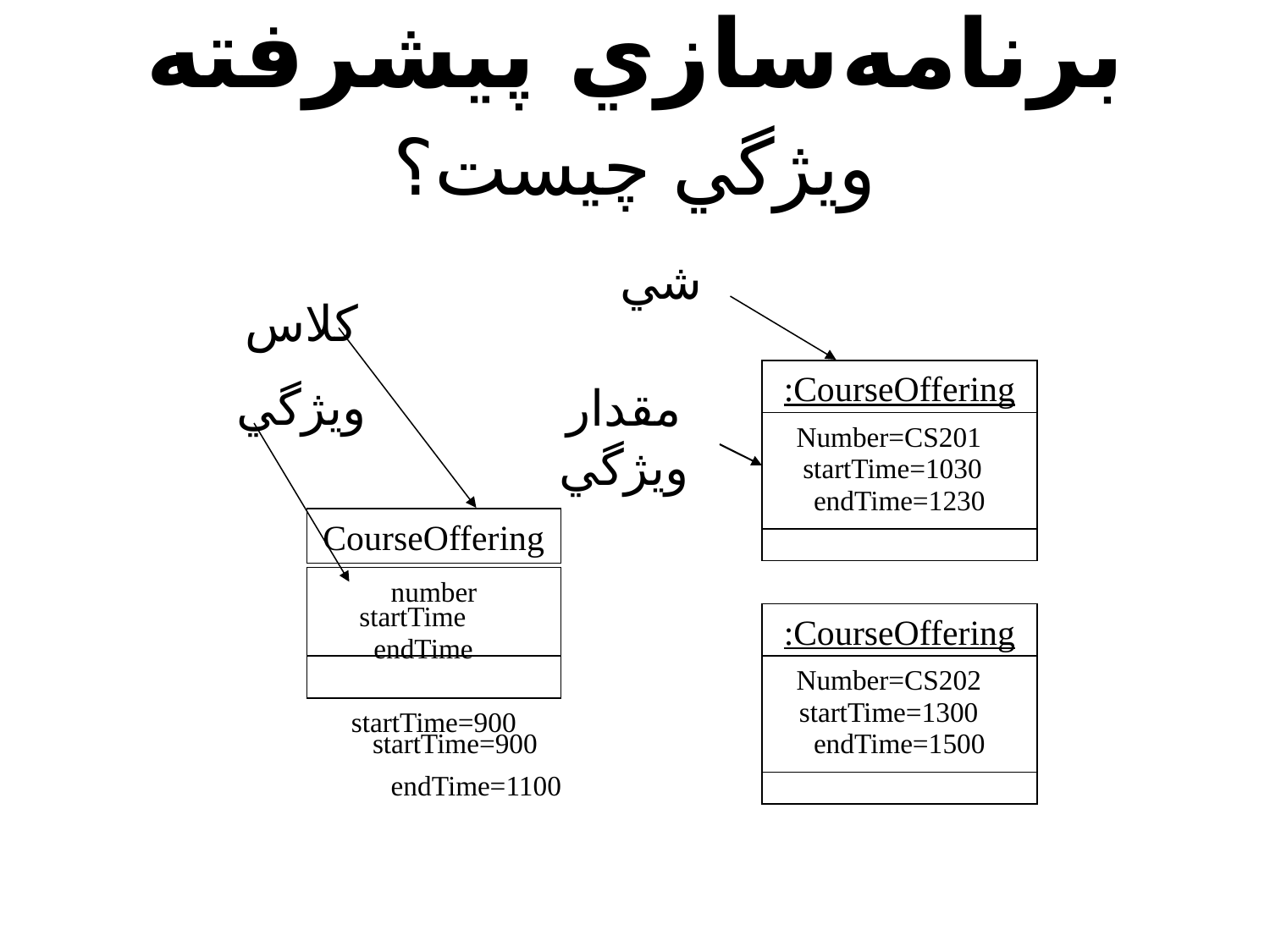

برنامه‌سازي پيشرفته
# ويژگي چيست؟

شي
کلاس
ويژگي

:CourseOffering
مقدار ويژگي

Number=CS201

startTime=1030
endTime=1230
CourseOffering

number

startTime
:CourseOffering
endTime

Number=CS202
startTime=1300
startTime=900
startTime=900
endTime=1500
endTime=1100